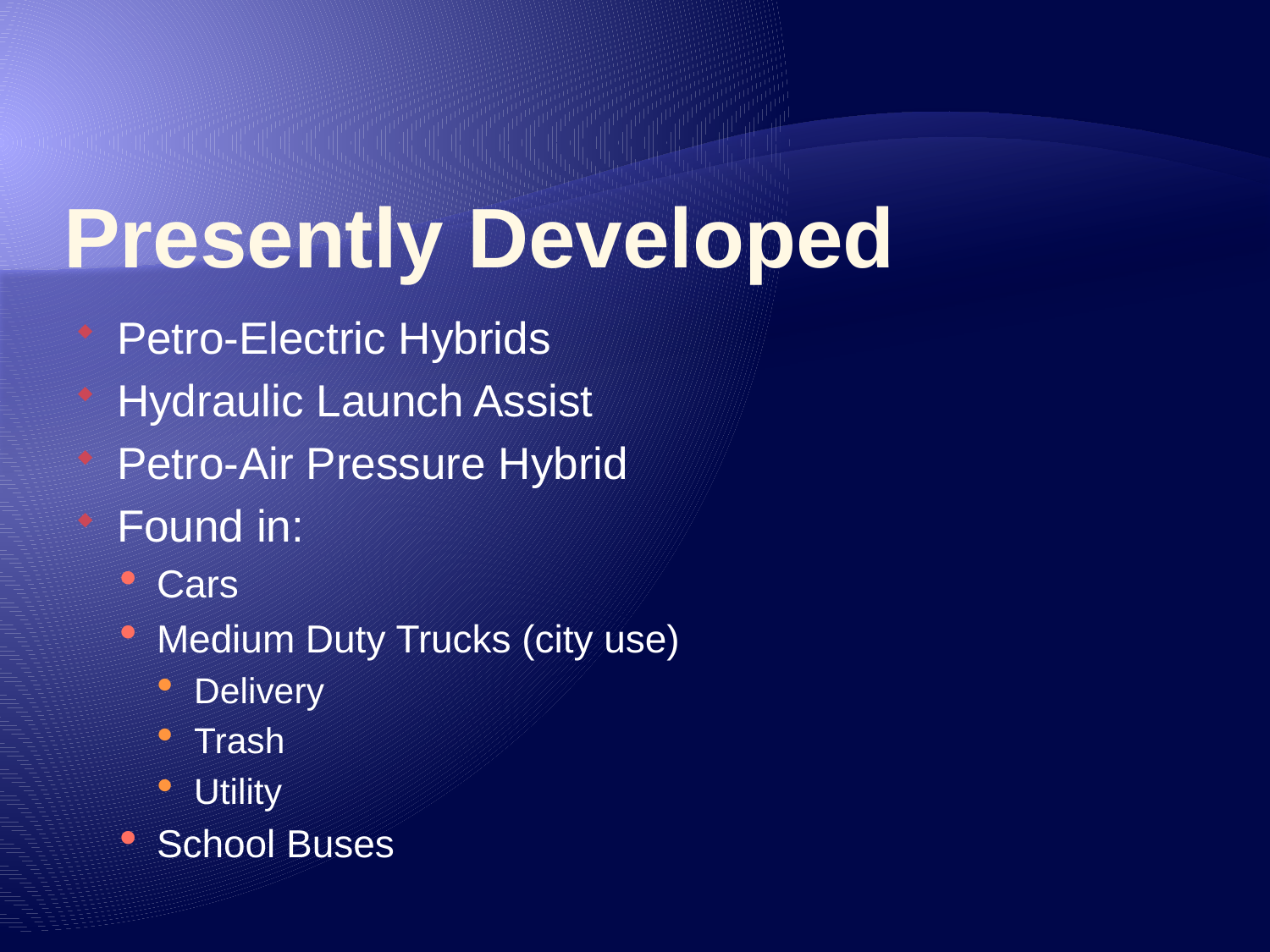

# Presently Developed
Petro-Electric Hybrids
Hydraulic Launch Assist
Petro-Air Pressure Hybrid
Found in:
Cars
Medium Duty Trucks (city use)
Delivery
Trash
Utility
School Buses